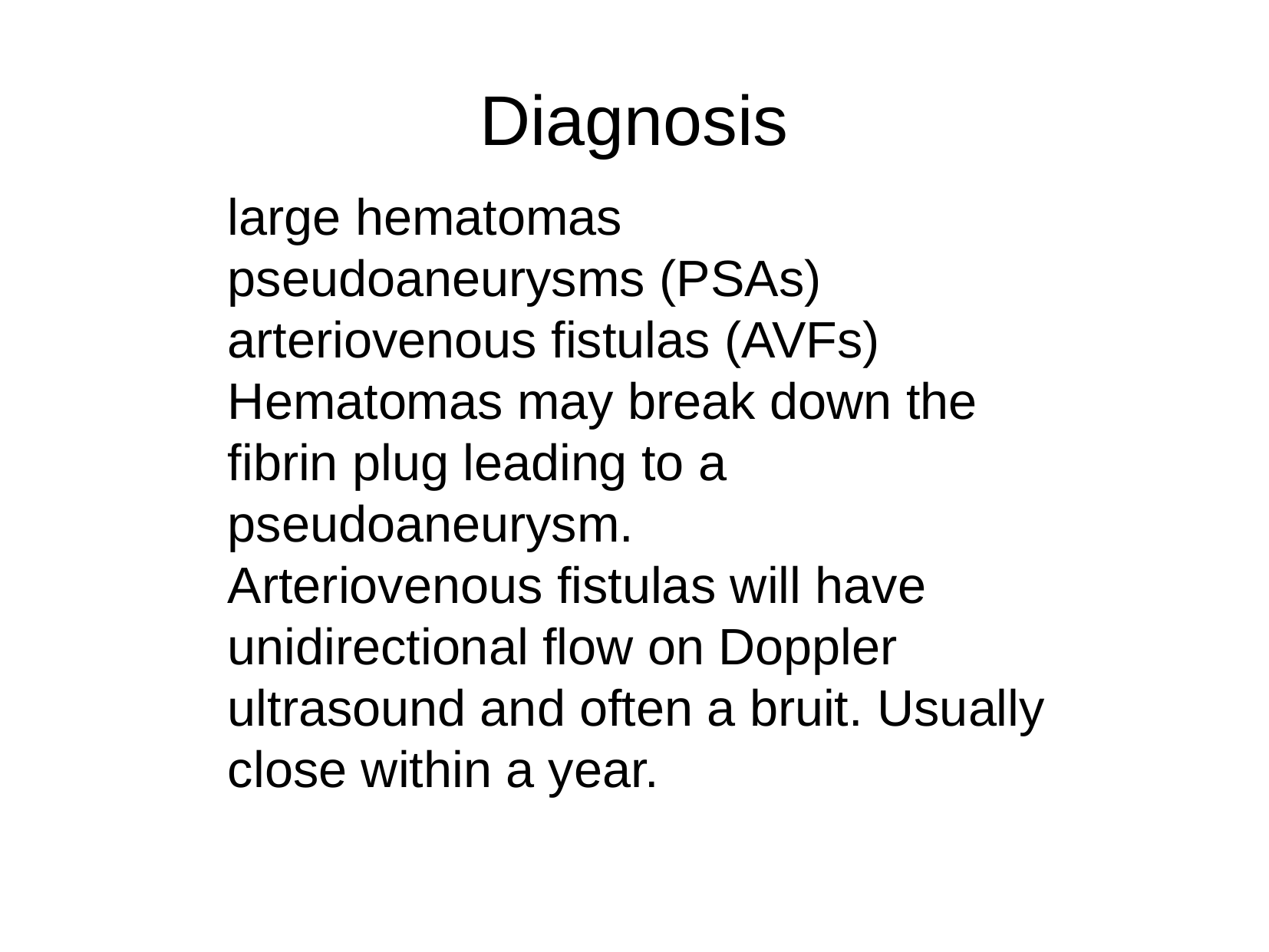

Diagnosis
large hematomas
pseudoaneurysms (PSAs)
arteriovenous fistulas (AVFs)
Hematomas may break down the fibrin plug leading to a pseudoaneurysm.
Arteriovenous fistulas will have unidirectional flow on Doppler ultrasound and often a bruit. Usually close within a year.